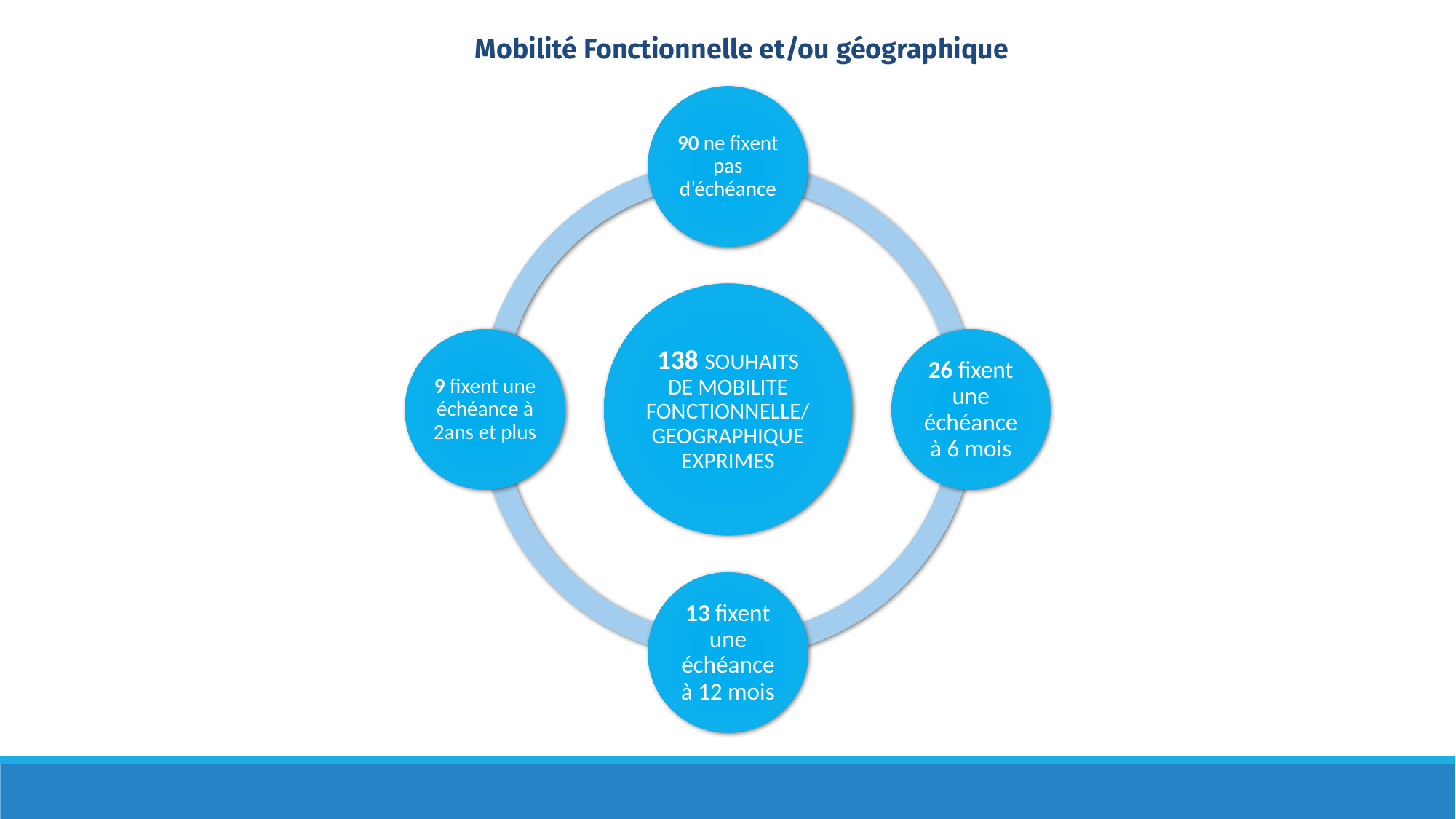

Mobilité Fonctionnelle et/ou géographique
138 SOUHAITS DE MOBILITE FONCTIONNELLE/GEOGRAPHIQUE EXPRIMES
90 ne fixent pas d’échéance
26 fixent une échéance à 6 mois
13 fixent une échéance à 12 mois
9 fixent une échéance à 2ans et plus